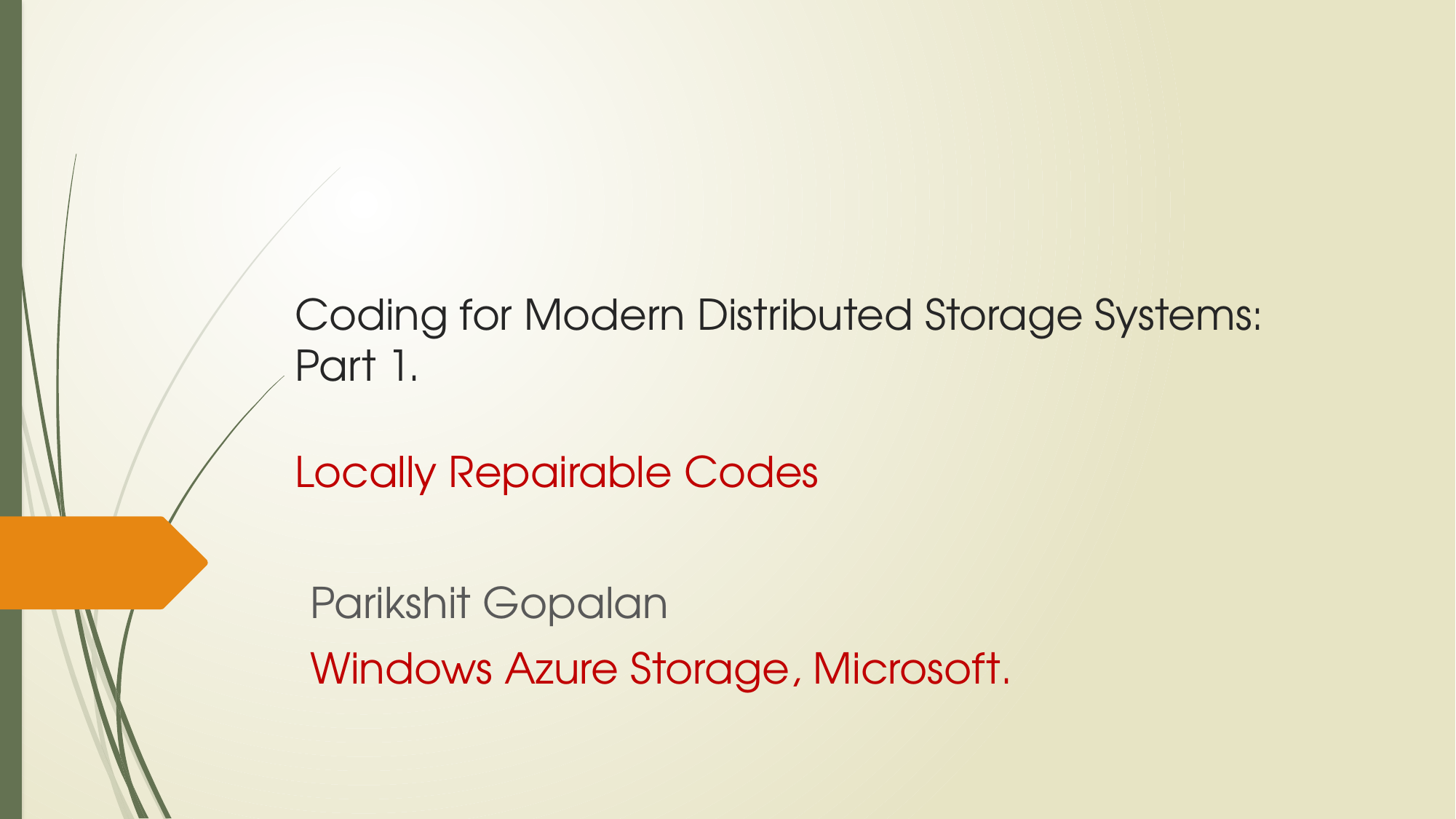

# Coding for Modern Distributed Storage Systems: Part 1. Locally Repairable Codes
Parikshit Gopalan
Windows Azure Storage, Microsoft.